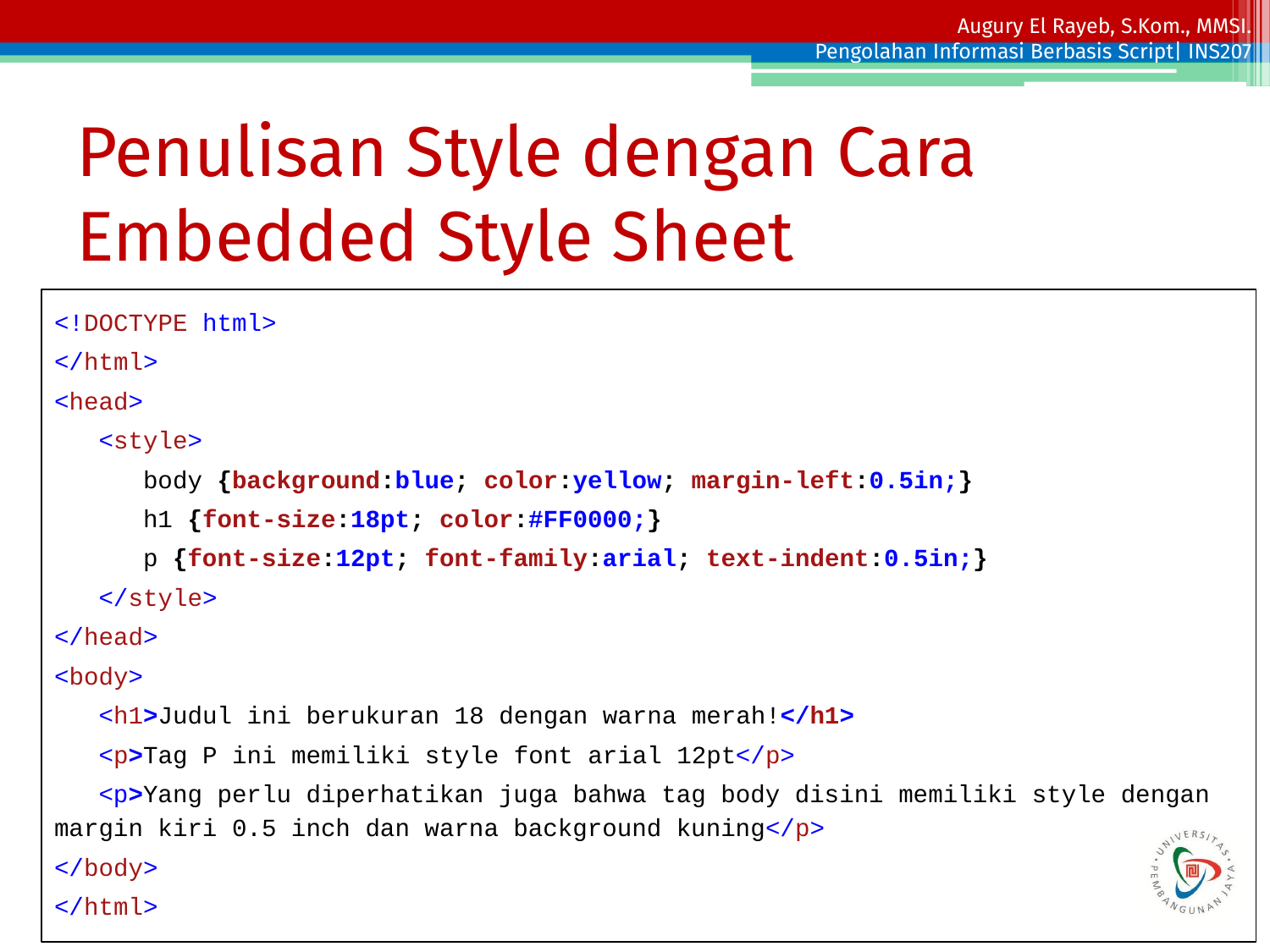

# Penulisan Style dengan Cara Embedded Style Sheet
<!DOCTYPE html>
</html>
<head>
   <style>
      body {background:blue; color:yellow; margin-left:0.5in;}
      h1 {font-size:18pt; color:#FF0000;}
      p {font-size:12pt; font-family:arial; text-indent:0.5in;}
   </style>
</head>
<body>
   <h1>Judul ini berukuran 18 dengan warna merah!</h1>
   <p>Tag P ini memiliki style font arial 12pt</p>
   <p>Yang perlu diperhatikan juga bahwa tag body disini memiliki style dengan margin kiri 0.5 inch dan warna background kuning</p>
</body>
</html>